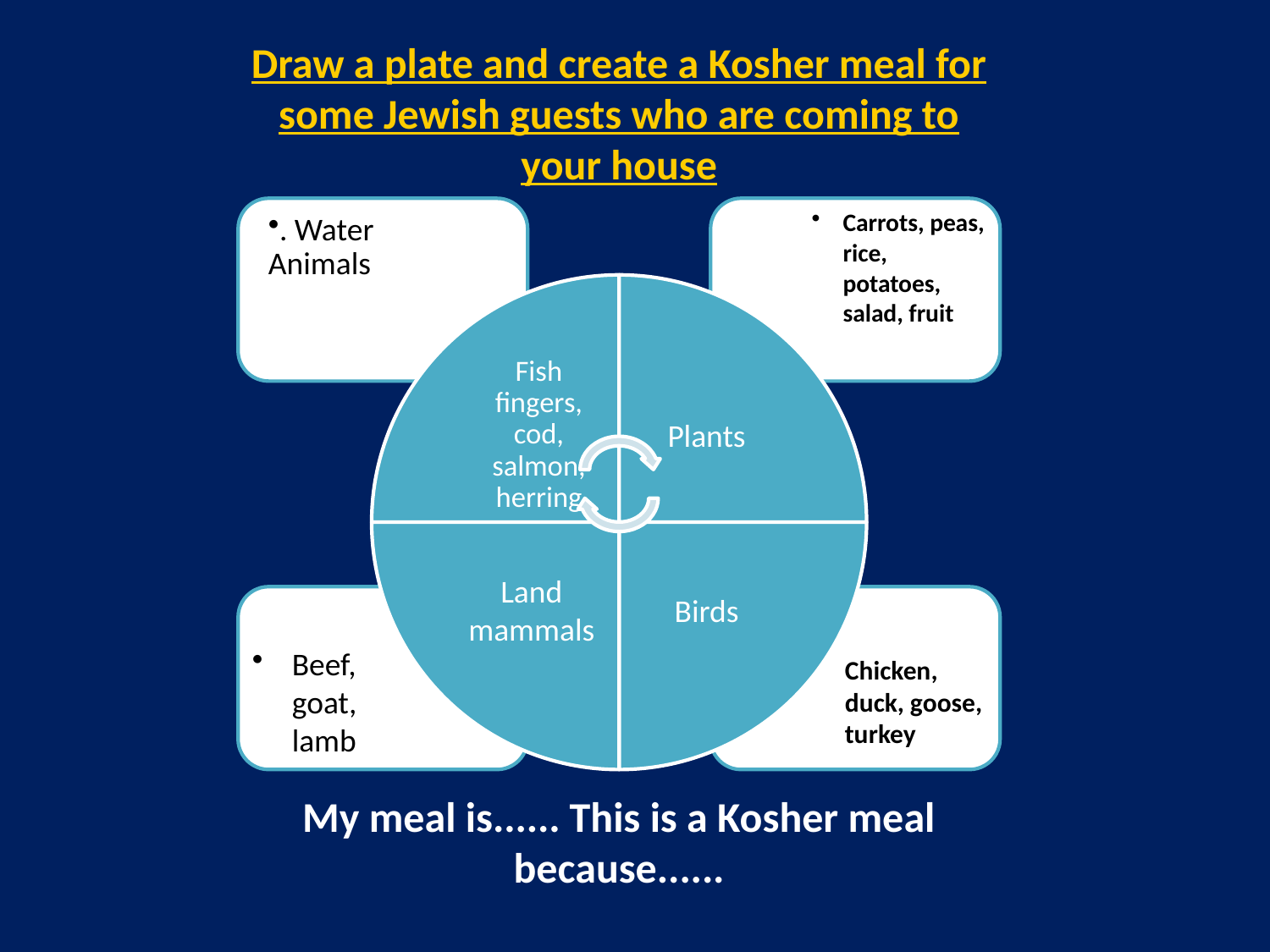

Draw a plate and create a Kosher meal for some Jewish guests who are coming to your house
Fish fingers, cod, salmon, herring
. Water Animals
Plants
Carrots, peas, rice, potatoes, salad, fruit
Birds
Chicken, duck, goose, turkey
Land mammals
Beef, goat, lamb
# Kosher Plate
My meal is...... This is a Kosher meal because......